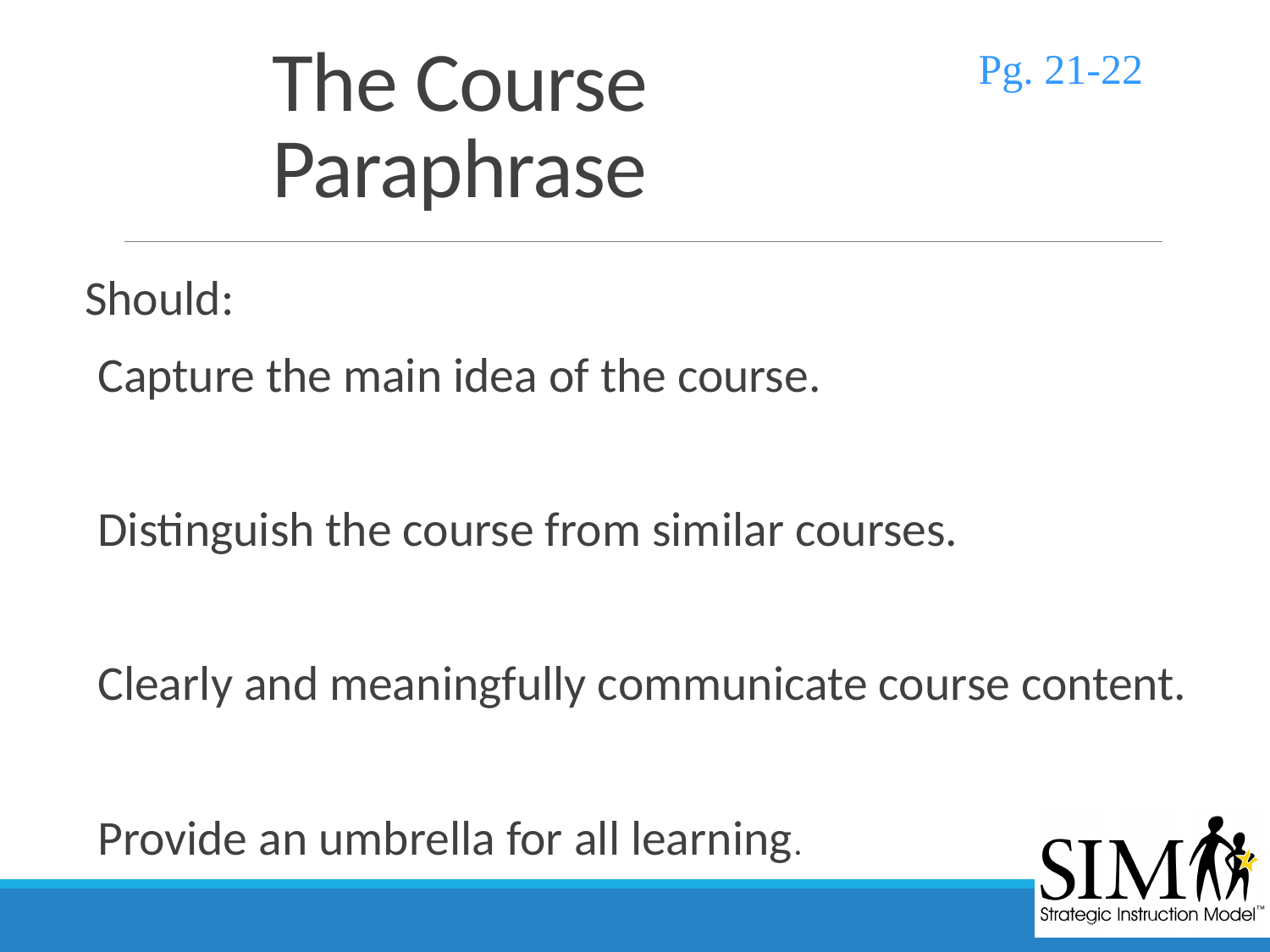

Pg. 21-22
# The Course Paraphrase
Should:
Capture the main idea of the course.

Distinguish the course from similar courses.

Clearly and meaningfully communicate course content.

Provide an umbrella for all learning.
Course  Overhead #  37